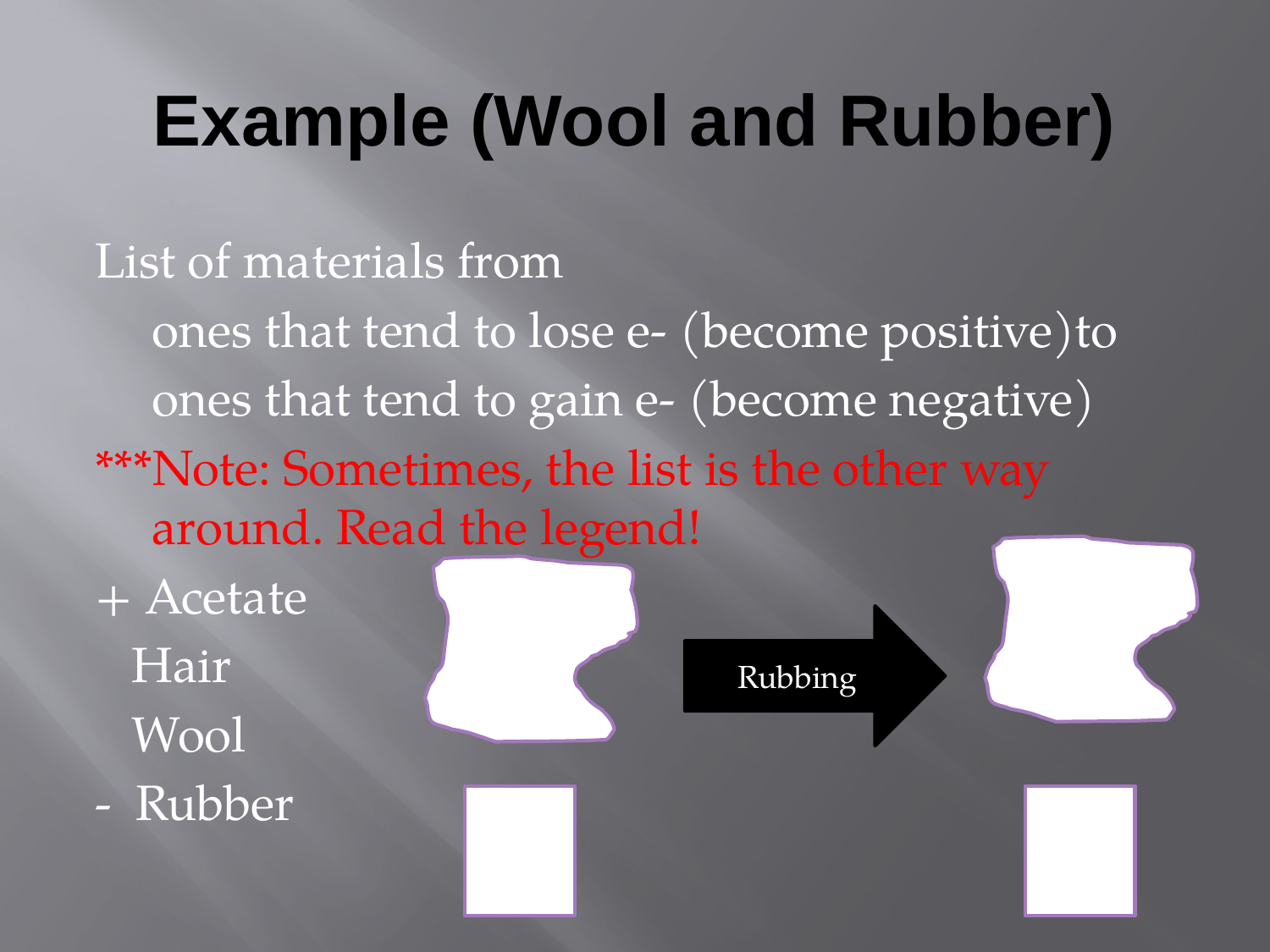

# Example (Wool and Rubber)
List of materials from
	ones that tend to lose e- (become positive)to
	ones that tend to gain e- (become negative)
***Note: Sometimes, the list is the other way around. Read the legend!
+ Acetate
   Hair
   Wool
-  Rubber

Rubbing